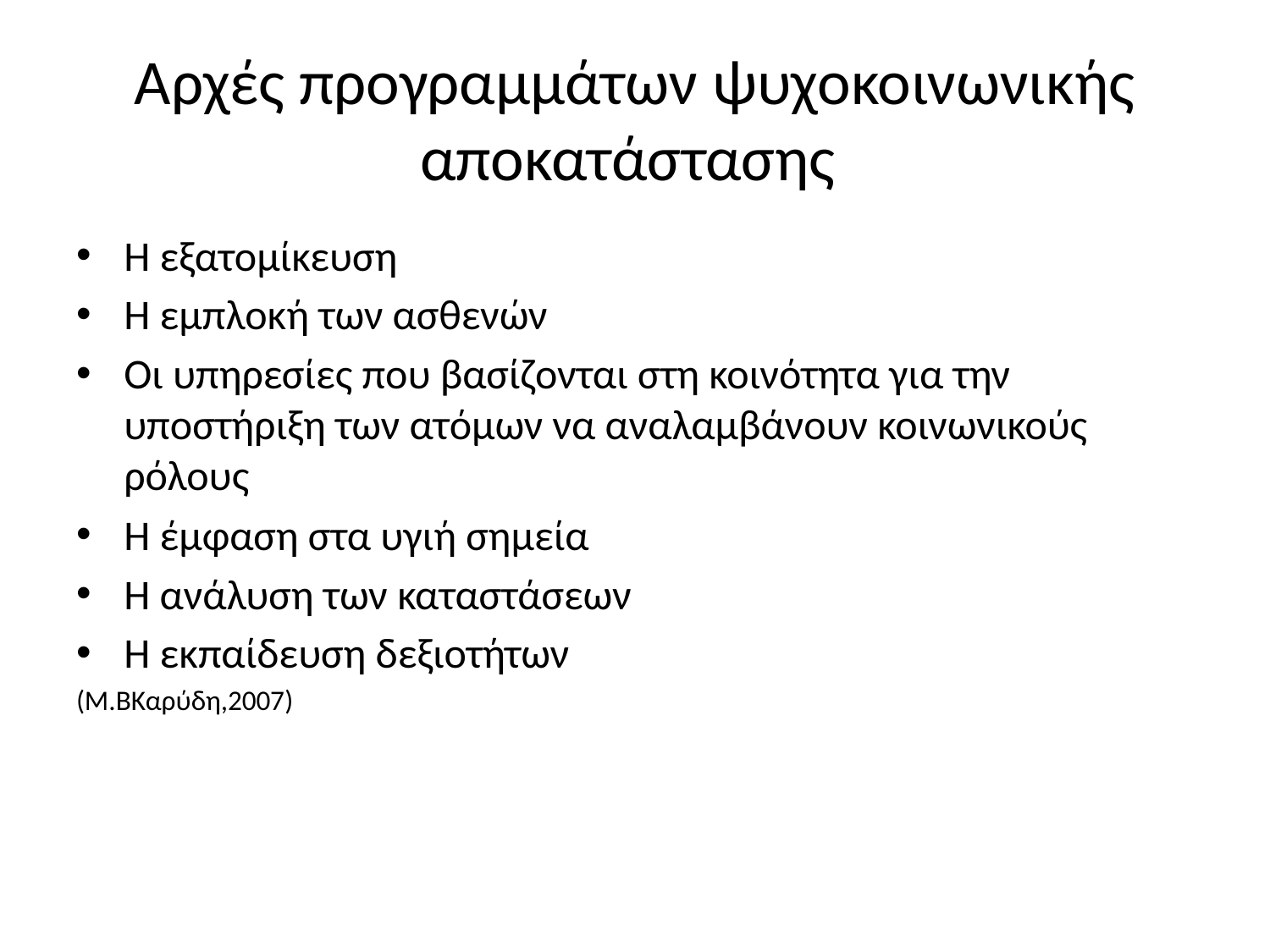

# Αρχές προγραμμάτων ψυχοκοινωνικής αποκατάστασης
Η εξατομίκευση
Η εμπλοκή των ασθενών
Οι υπηρεσίες που βασίζονται στη κοινότητα για την υποστήριξη των ατόμων να αναλαμβάνουν κοινωνικούς ρόλους
Η έμφαση στα υγιή σημεία
Η ανάλυση των καταστάσεων
Η εκπαίδευση δεξιοτήτων
(Μ.ΒΚαρύδη,2007)